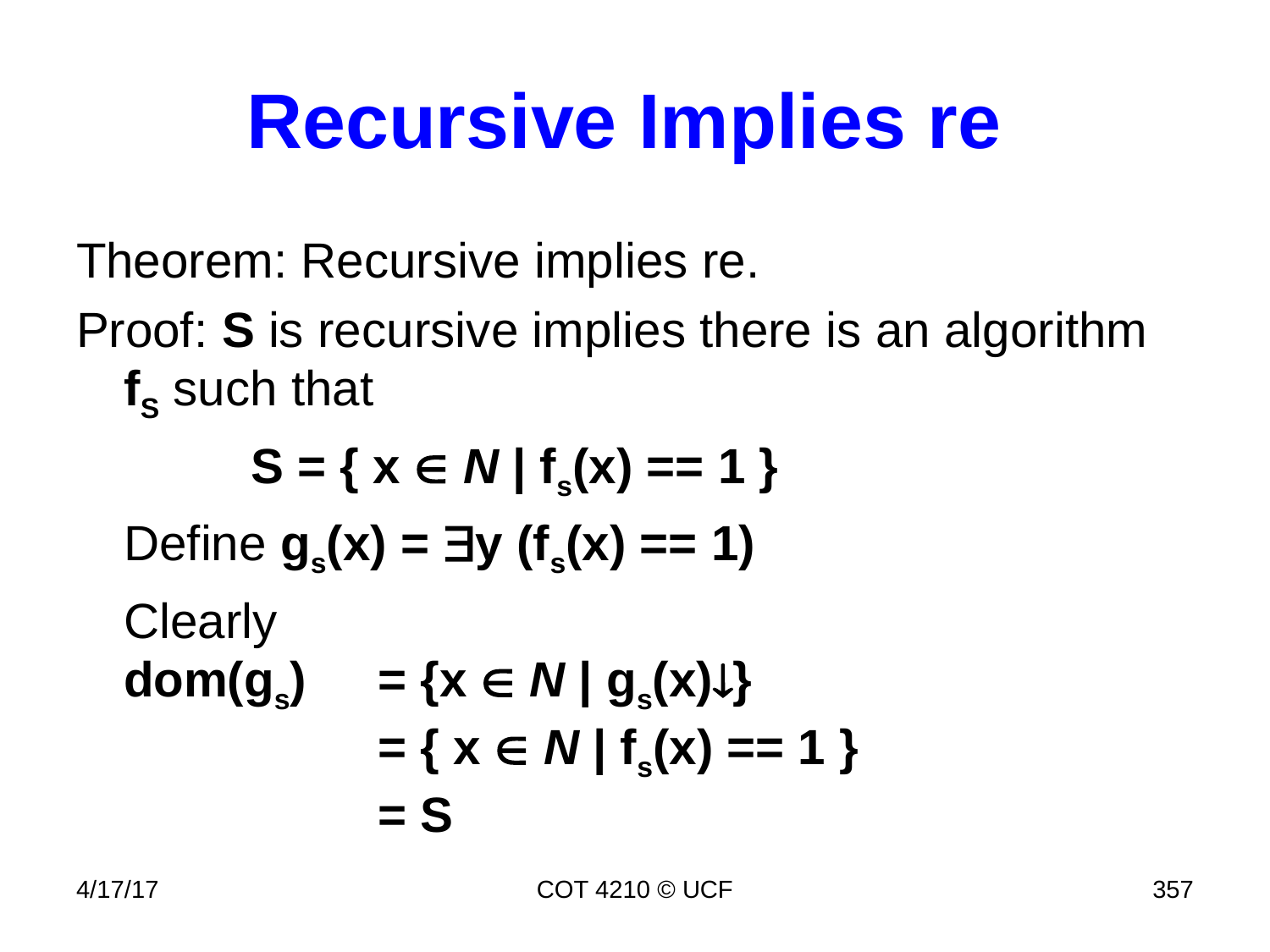

# Recursive Implies re
Theorem: Recursive implies re.
Proof: S is recursive implies there is an algorithm fS such that
		S = { x ∈ N | fs(x) == 1 }
	Define gs(x) = ∃y (fs(x) == 1)
	Clearly
dom(gs)	= {x ∈ N | gs(x)↓}
		= { x ∈ N | fs(x) == 1 }
		= S
4/17/17
COT 4210 © UCF
357